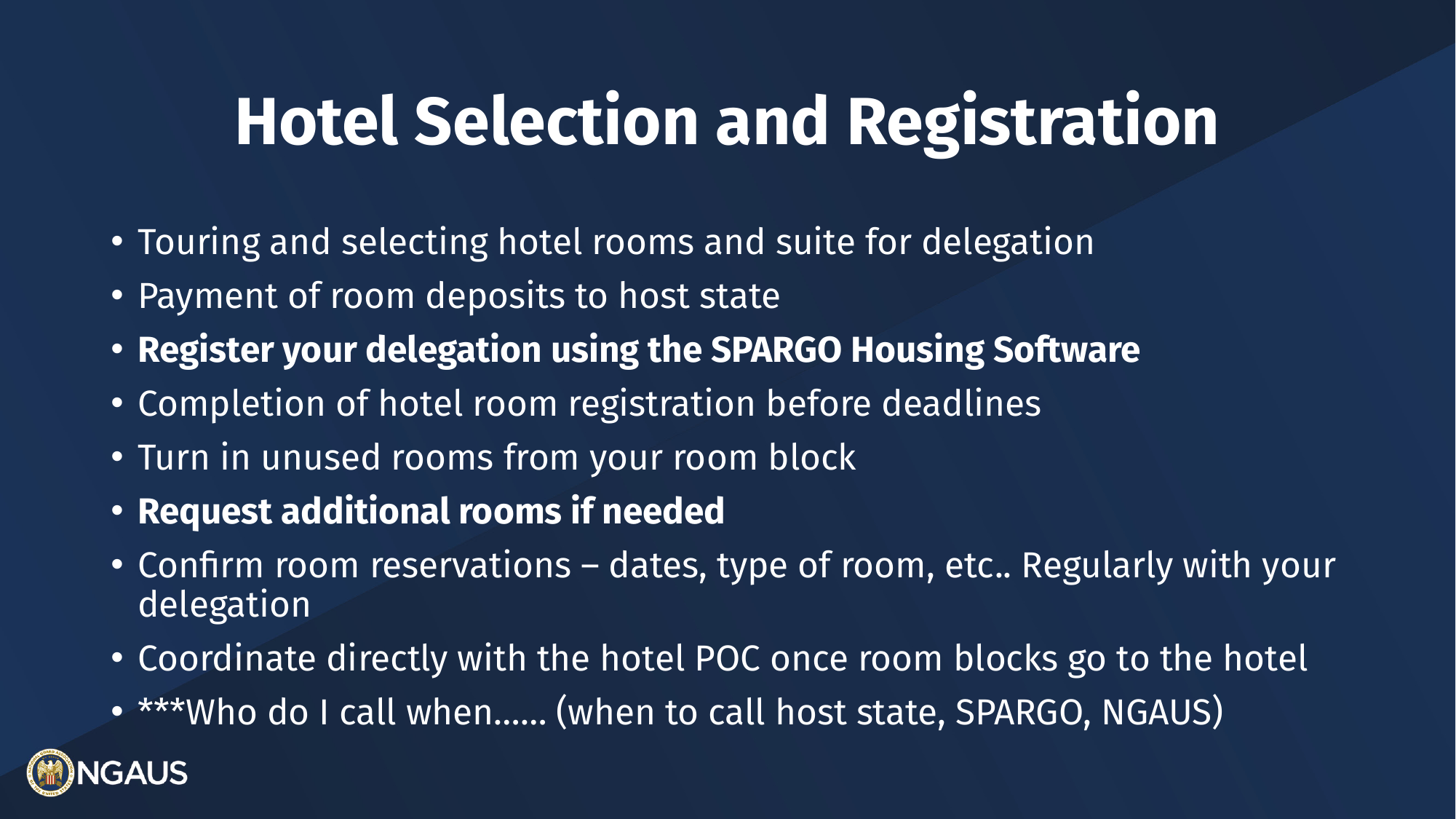

# Hotel Selection and Registration
Touring and selecting hotel rooms and suite for delegation
Payment of room deposits to host state
Register your delegation using the SPARGO Housing Software
Completion of hotel room registration before deadlines
Turn in unused rooms from your room block
Request additional rooms if needed
Confirm room reservations – dates, type of room, etc.. Regularly with your delegation
Coordinate directly with the hotel POC once room blocks go to the hotel
***Who do I call when…… (when to call host state, SPARGO, NGAUS)